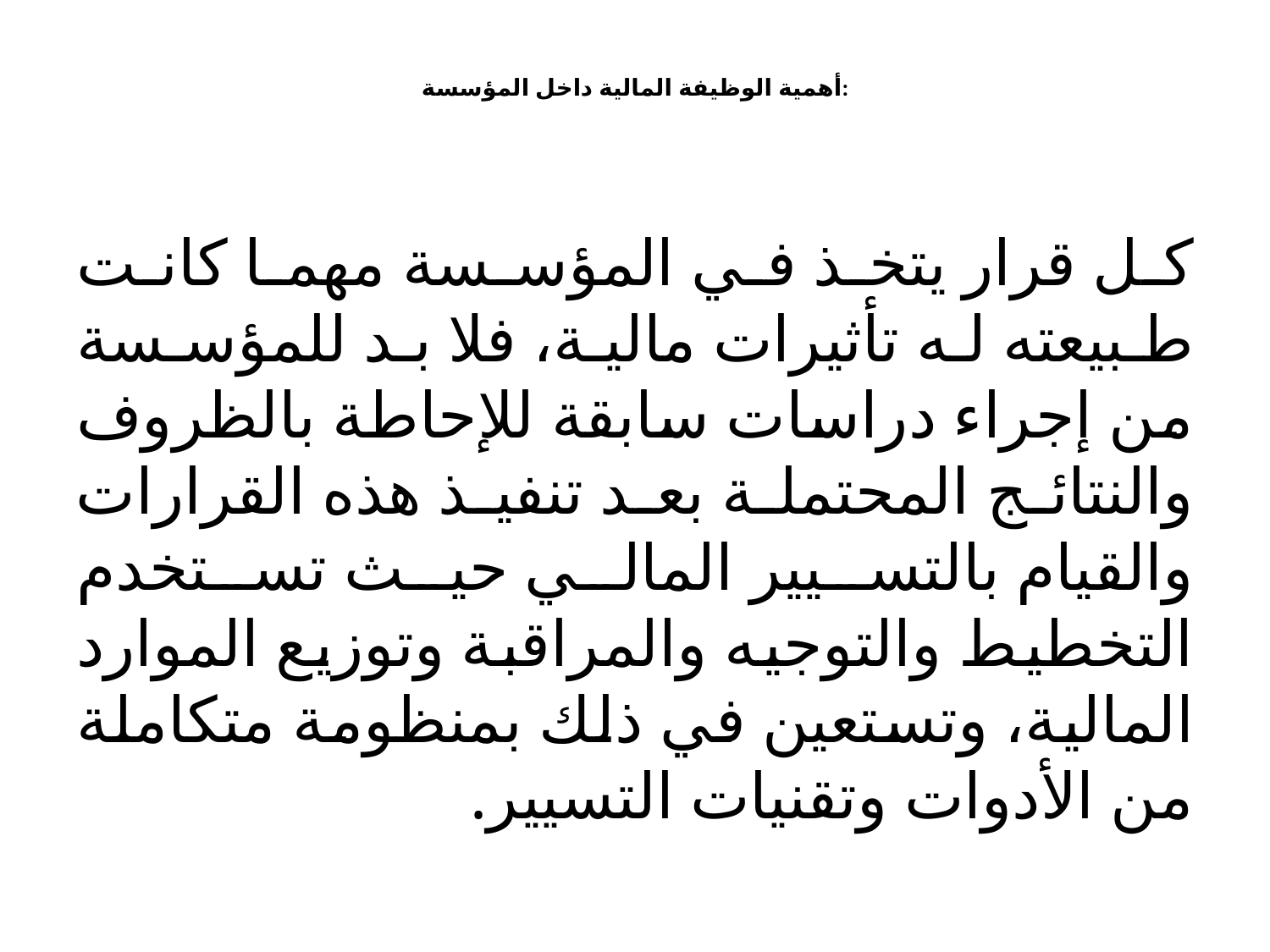

# أهمية الوظيفة المالية داخل المؤسسة:
كل قرار يتخذ في المؤسسة مهما كانت طبيعته له ﺗﺄثيرات مالية، فلا بد للمؤسسة من إجراء دراسات سابقة للإحاطة ﺑﺎلظروف والنتائج المحتملة بعد تنفيذ هذه القرارات والقيام ﺑﺎلتسيير المالي حيث تستخدم التخطيط والتوجيه والمراقبة وتوزيع الموارد المالية، وتستعين في ذلك بمنظومة متكاملة من الأدوات وتقنيات التسيير.